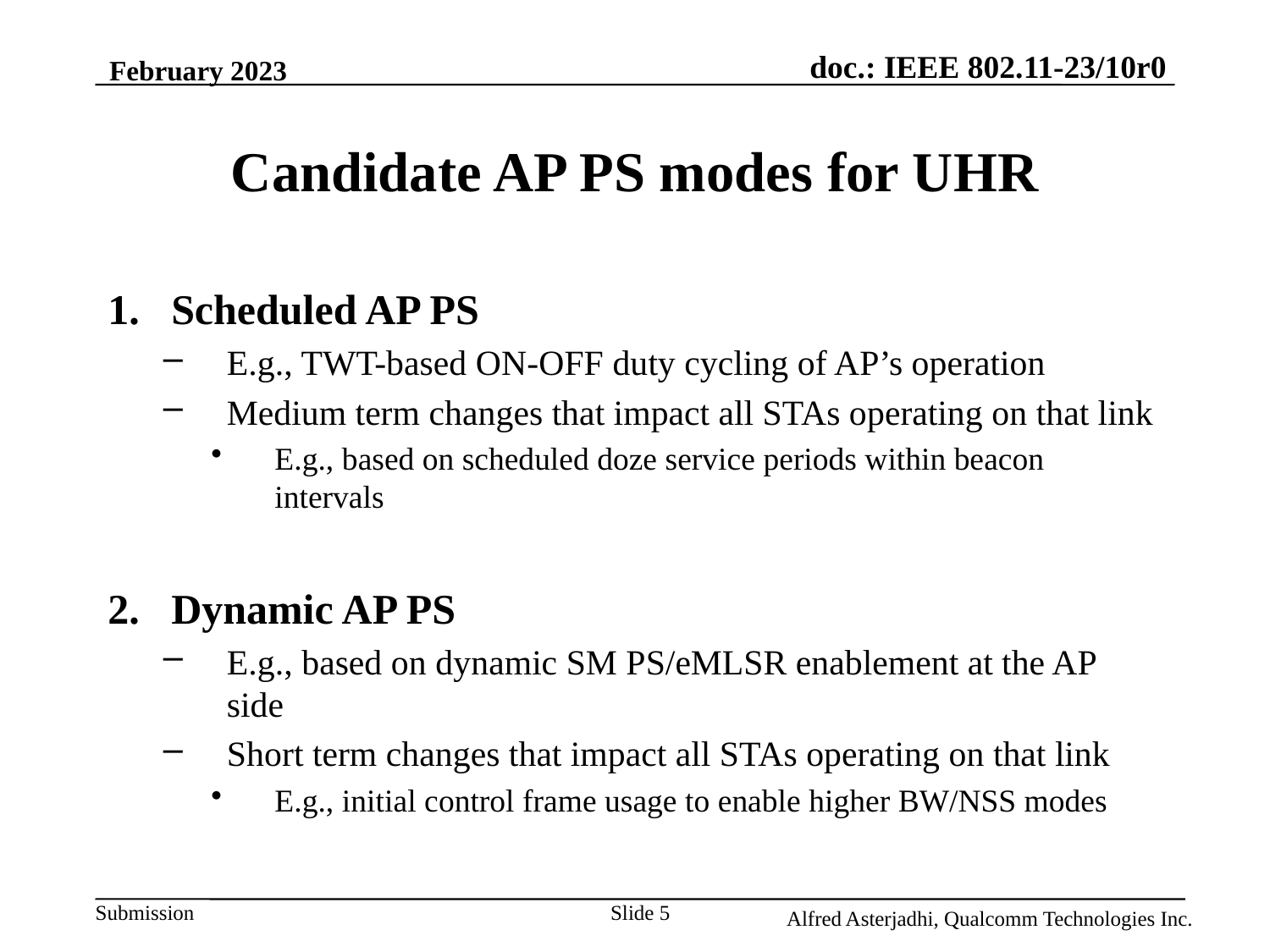

February 2023
# Candidate AP PS modes for UHR
Scheduled AP PS
E.g., TWT-based ON-OFF duty cycling of AP’s operation
Medium term changes that impact all STAs operating on that link
E.g., based on scheduled doze service periods within beacon intervals

Dynamic AP PS
E.g., based on dynamic SM PS/eMLSR enablement at the AP side
Short term changes that impact all STAs operating on that link
E.g., initial control frame usage to enable higher BW/NSS modes

Slide 5
Alfred Asterjadhi, Qualcomm Technologies Inc.